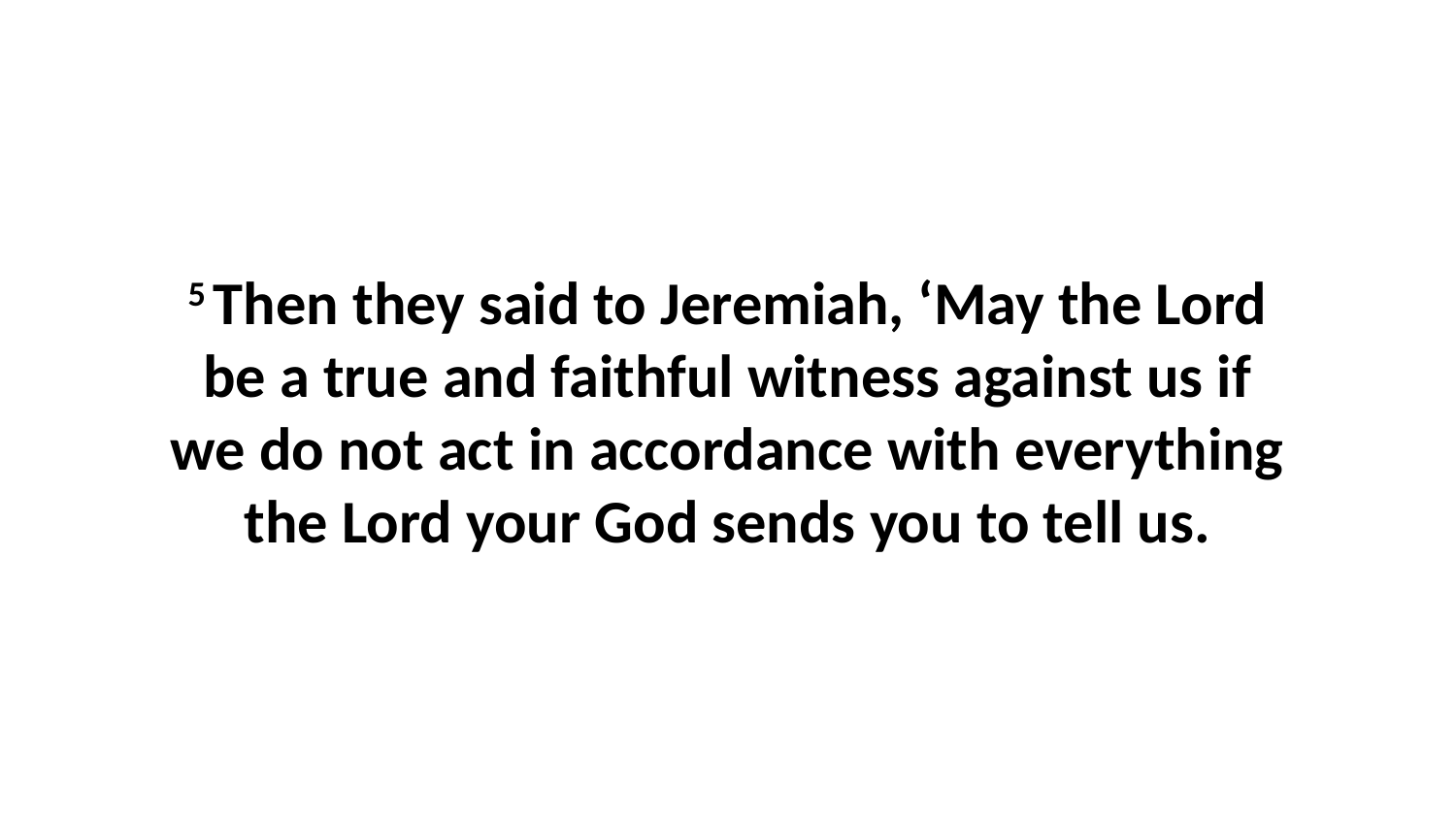

5 Then they said to Jeremiah, ‘May the Lord be a true and faithful witness against us if we do not act in accordance with everything the Lord your God sends you to tell us.